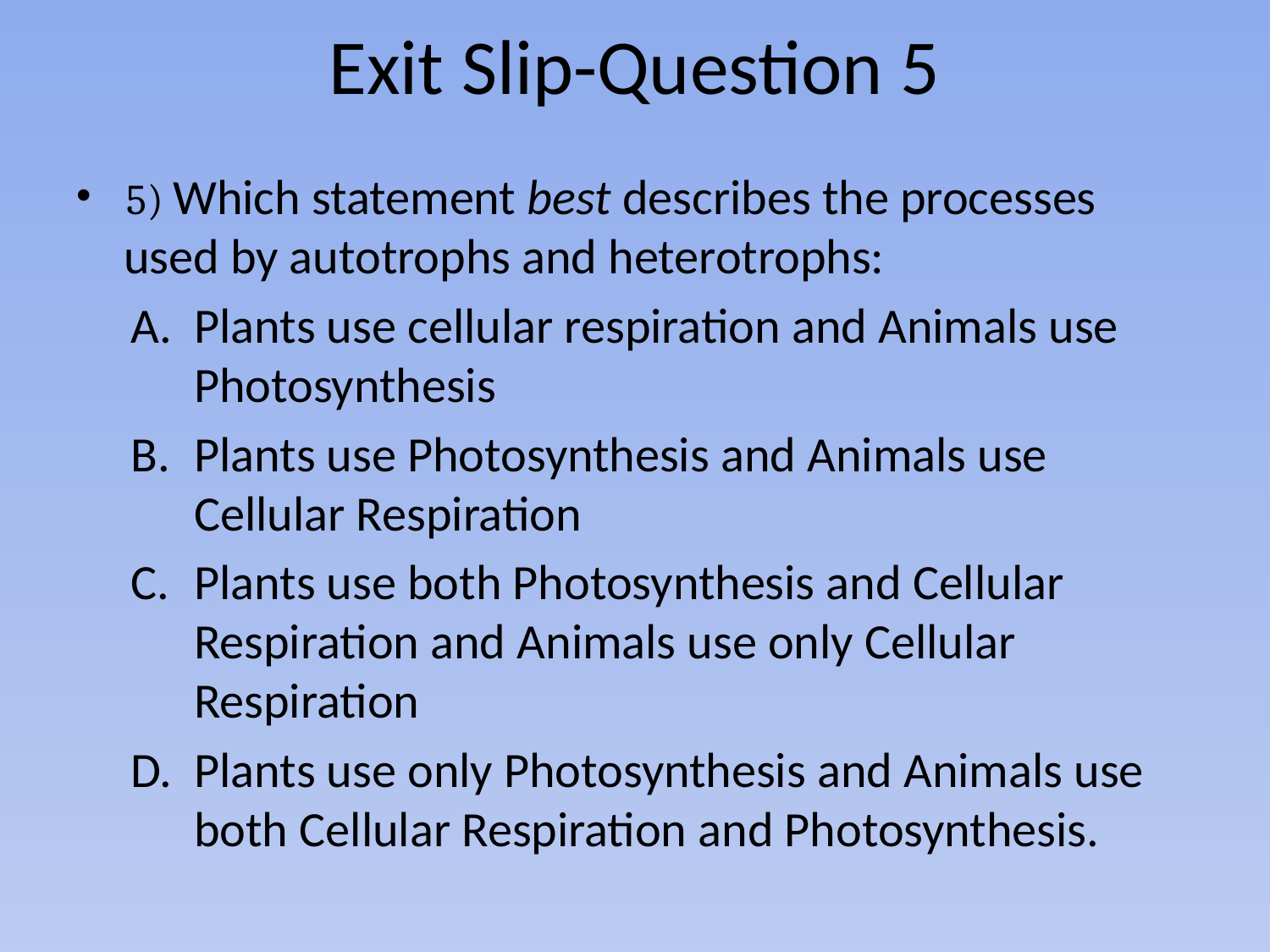

# Exit Slip-Question 5

5) Which statement best describes the processes used by autotrophs and heterotrophs:
Plants use cellular respiration and Animals use Photosynthesis
Plants use Photosynthesis and Animals use Cellular Respiration
Plants use both Photosynthesis and Cellular Respiration and Animals use only Cellular Respiration
Plants use only Photosynthesis and Animals use both Cellular Respiration and Photosynthesis.